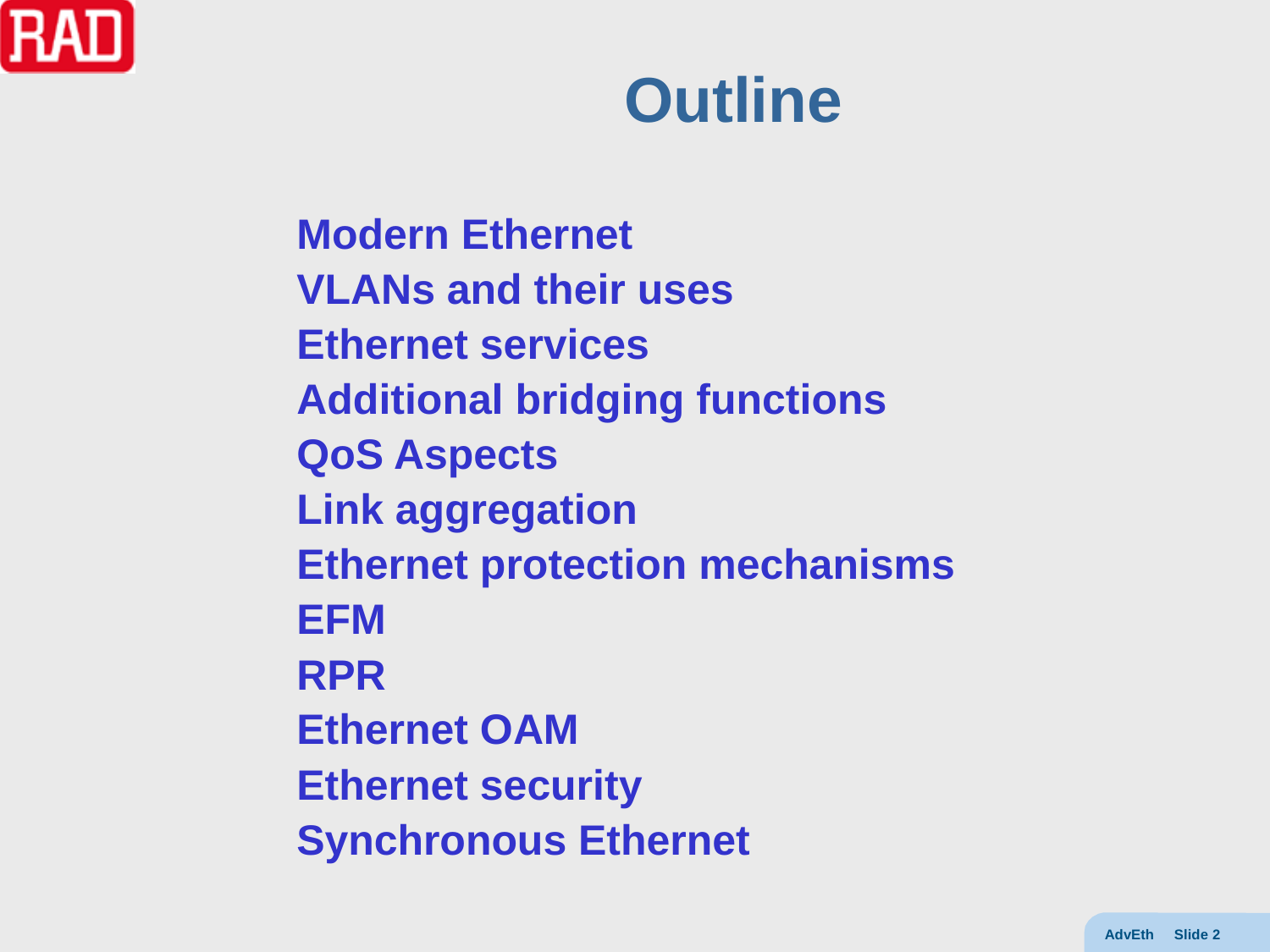

# Outline
Modern Ethernet
VLANs and their uses
Ethernet services
Additional bridging functions
QoS Aspects
Link aggregation
Ethernet protection mechanisms
EFM
RPR
Ethernet OAM
Ethernet security
Synchronous Ethernet

AdvEth     Slide 2